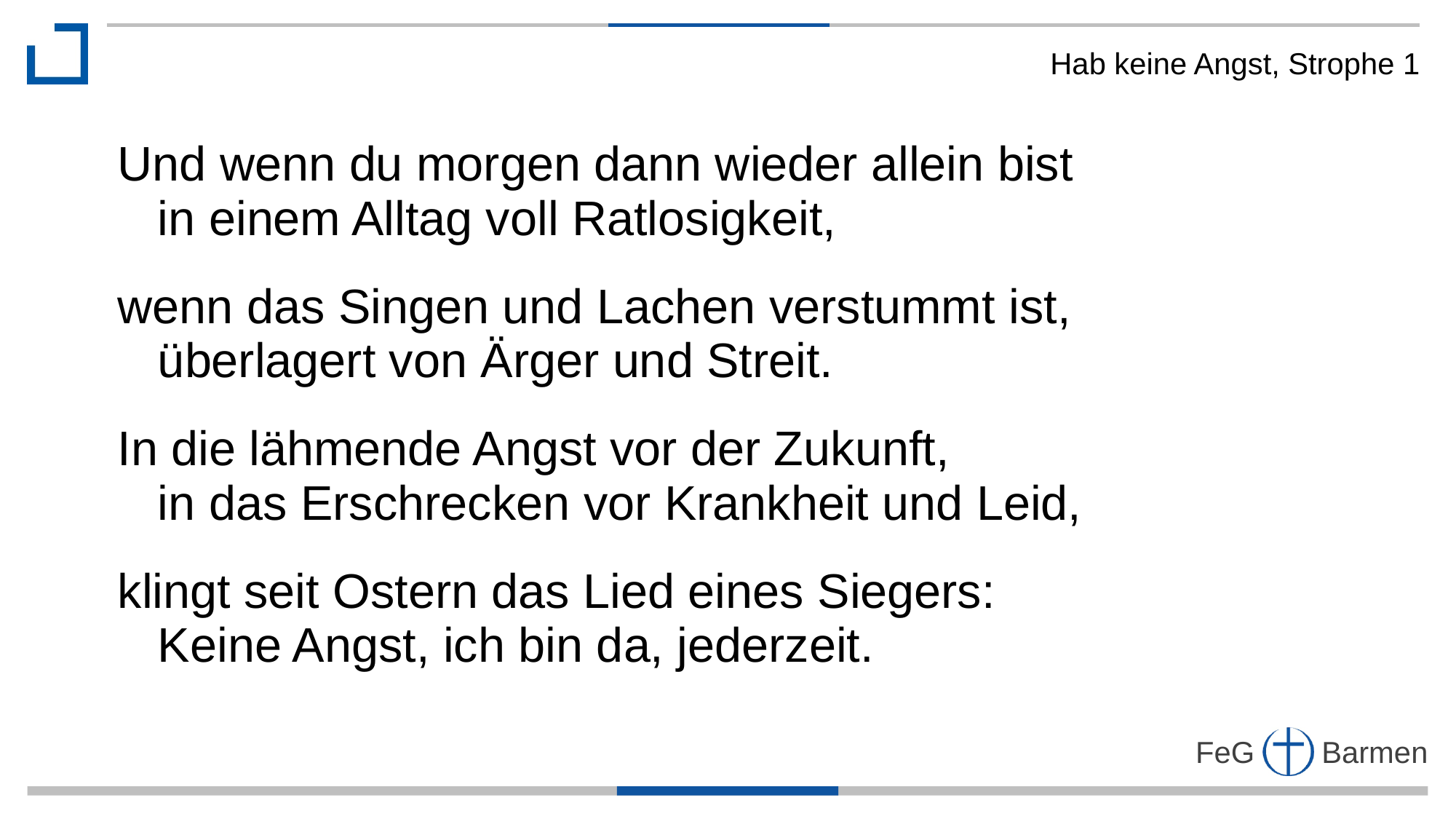

Hab keine Angst, Strophe 1
Und wenn du morgen dann wieder allein bist
   in einem Alltag voll Ratlosigkeit,
wenn das Singen und Lachen verstummt ist,
   überlagert von Ärger und Streit.
In die lähmende Angst vor der Zukunft,
   in das Erschrecken vor Krankheit und Leid,
klingt seit Ostern das Lied eines Siegers:
   Keine Angst, ich bin da, jederzeit.